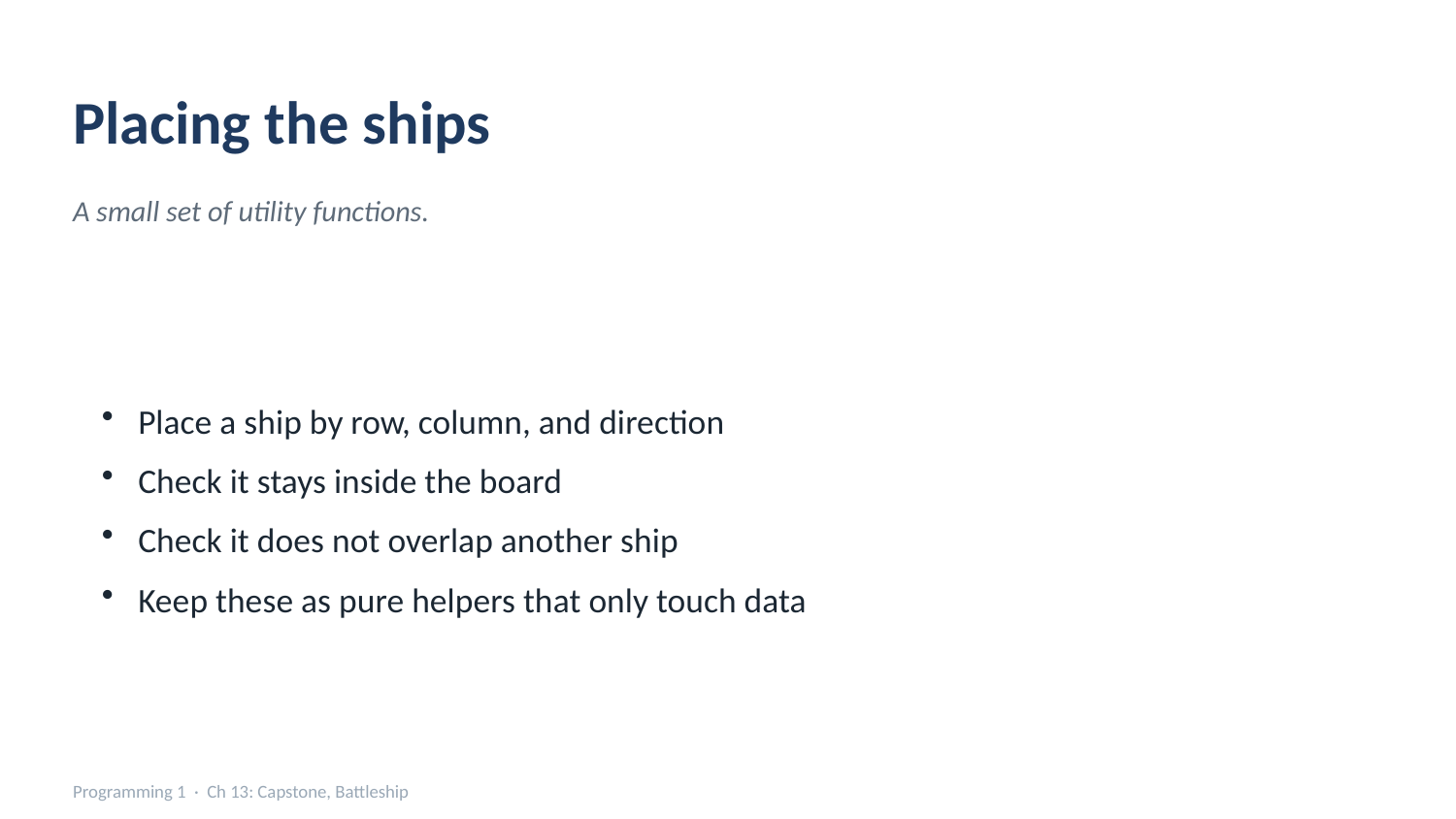

Placing the ships
A small set of utility functions.
Place a ship by row, column, and direction
Check it stays inside the board
Check it does not overlap another ship
Keep these as pure helpers that only touch data
Programming 1  ·  Ch 13: Capstone, Battleship